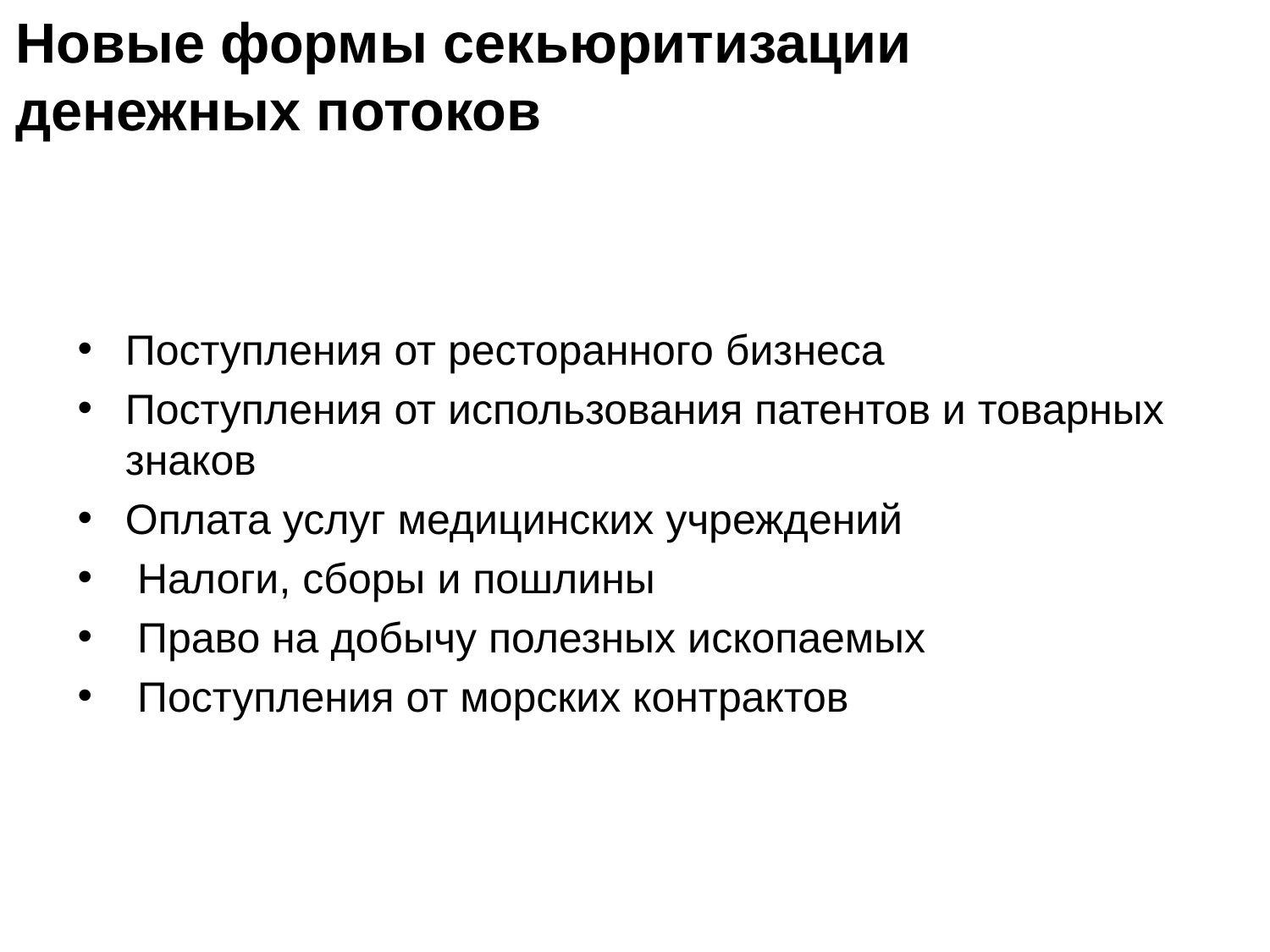

# Новые формы секьюритизации денежных потоков
Поступления от ресторанного бизнеса
Поступления от использования патентов и товарных знаков
Оплата услуг медицинских учреждений
 Налоги, сборы и пошлины
 Право на добычу полезных ископаемых
 Поступления от морских контрактов